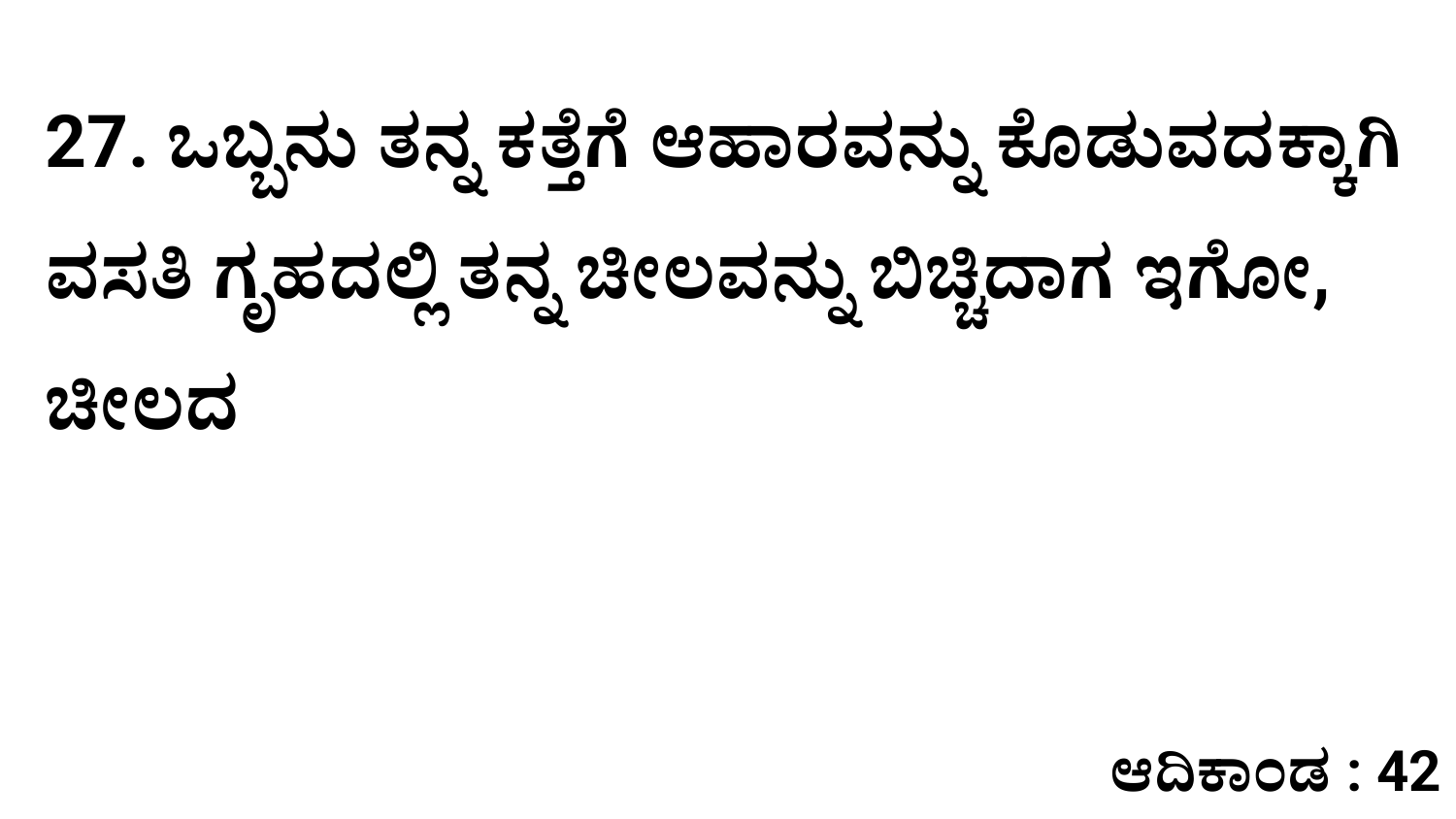

27. ಒಬ್ಬನು ತನ್ನ ಕತ್ತೆಗೆ ಆಹಾರವನ್ನು ಕೊಡುವದಕ್ಕಾಗಿ ವಸತಿ ಗೃಹದಲ್ಲಿ ತನ್ನ ಚೀಲವನ್ನು ಬಿಚ್ಚಿದಾಗ ಇಗೋ, ಚೀಲದ
ಆದಿಕಾಂಡ : 42